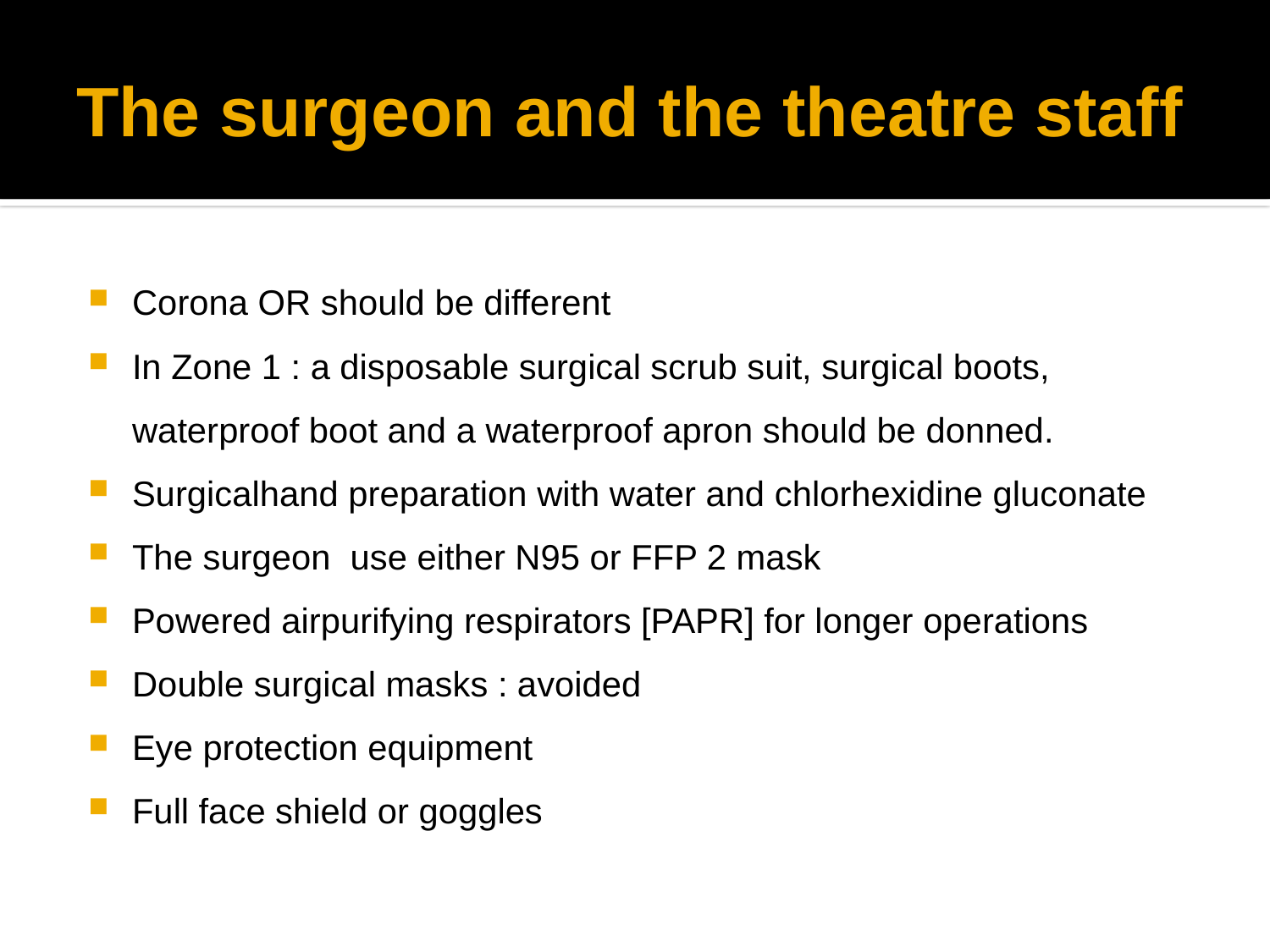

# The surgeon and the theatre staff
Corona OR should be different
In Zone 1 : a disposable surgical scrub suit, surgical boots, waterproof boot and a waterproof apron should be donned.
Surgicalhand preparation with water and chlorhexidine gluconate
The surgeon  use either N95 or FFP 2 mask
Powered airpurifying respirators [PAPR] for longer operations
Double surgical masks : avoided
Eye protection equipment
Full face shield or goggles